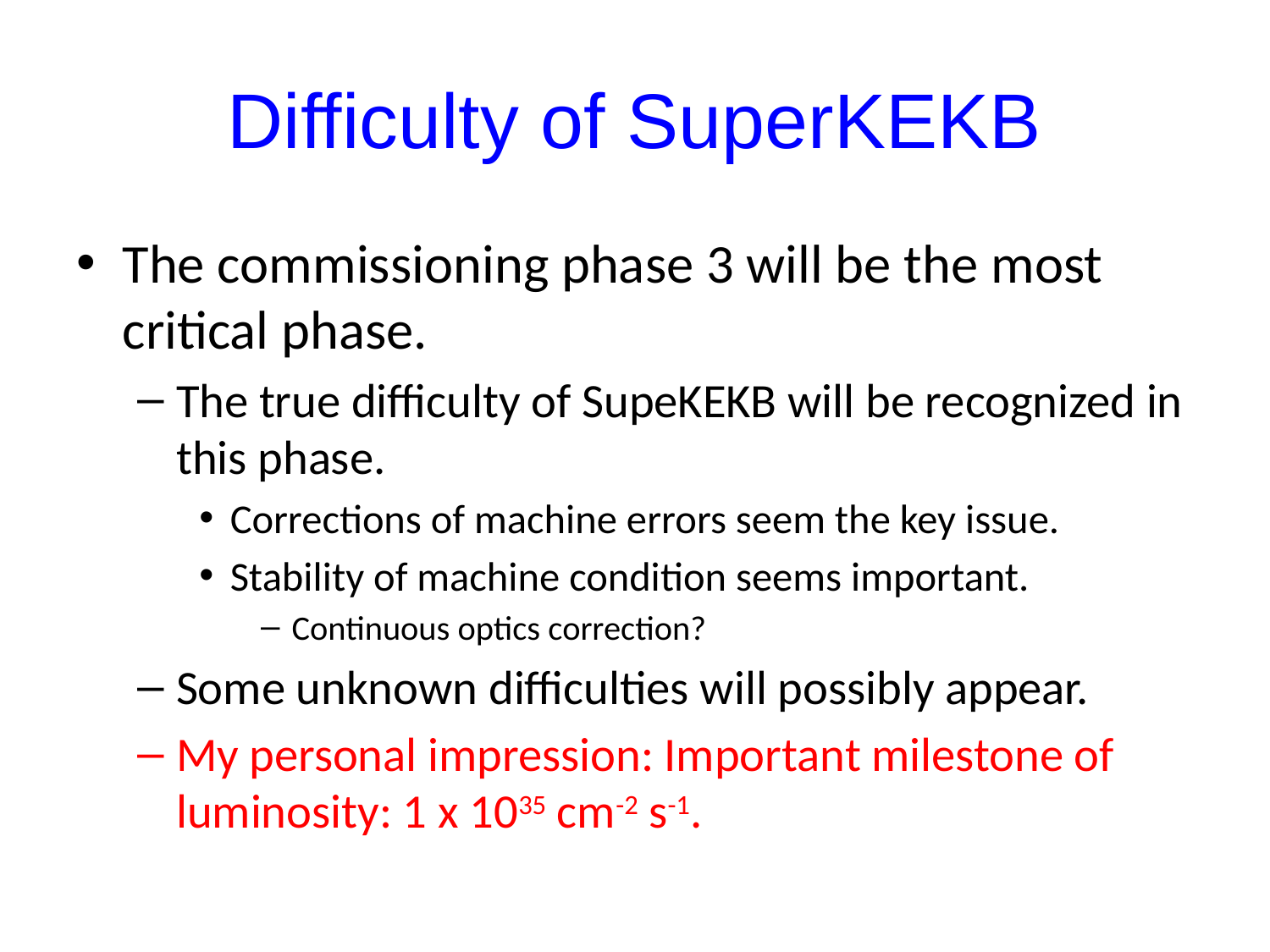

# Difficulty of SuperKEKB
The commissioning phase 3 will be the most critical phase.
The true difficulty of SupeKEKB will be recognized in this phase.
Corrections of machine errors seem the key issue.
Stability of machine condition seems important.
Continuous optics correction?
Some unknown difficulties will possibly appear.
My personal impression: Important milestone of luminosity: 1 x 1035 cm-2 s-1.